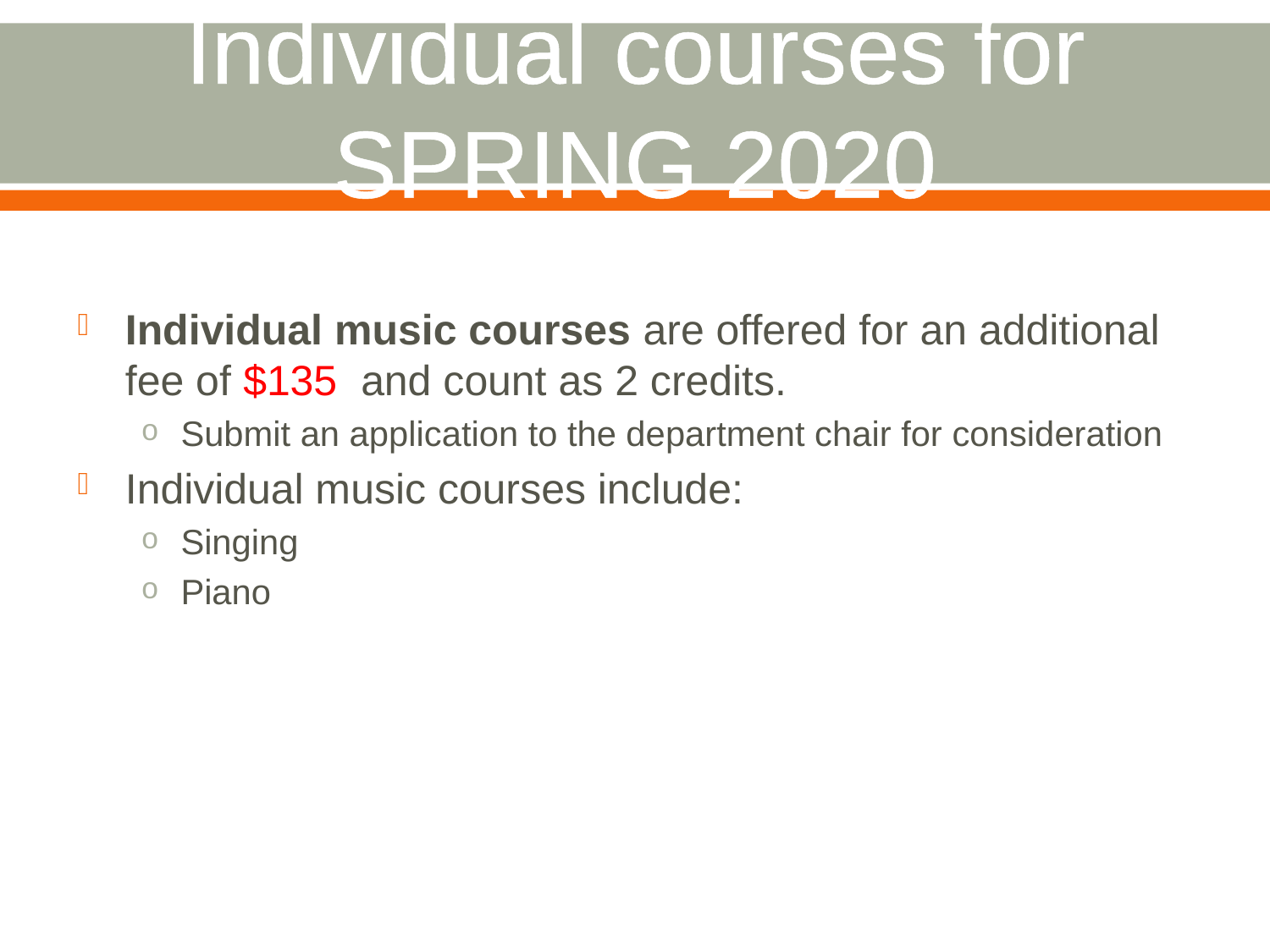

# Individual courses for SPRING 2020
Individual music courses are offered for an additional fee of $135  and count as 2 credits.
Submit an application to the department chair for consideration
Individual music courses include:
Singing
Piano